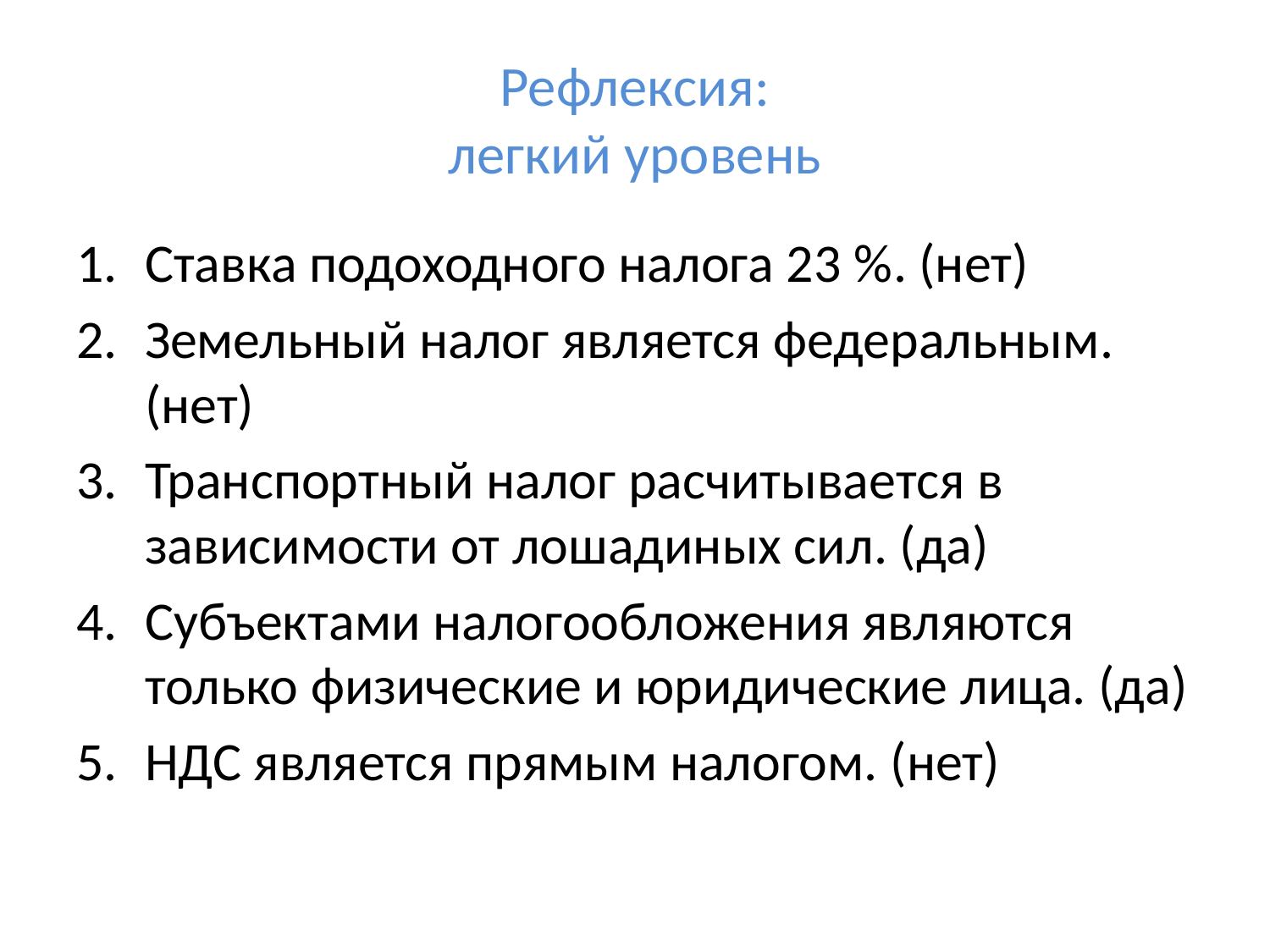

# Рефлексия: легкий уровень
Ставка подоходного налога 23 %. (нет)
Земельный налог является федеральным. (нет)
Транспортный налог расчитывается в зависимости от лошадиных сил. (да)
Субъектами налогообложения являются только физические и юридические лица. (да)
НДС является прямым налогом. (нет)